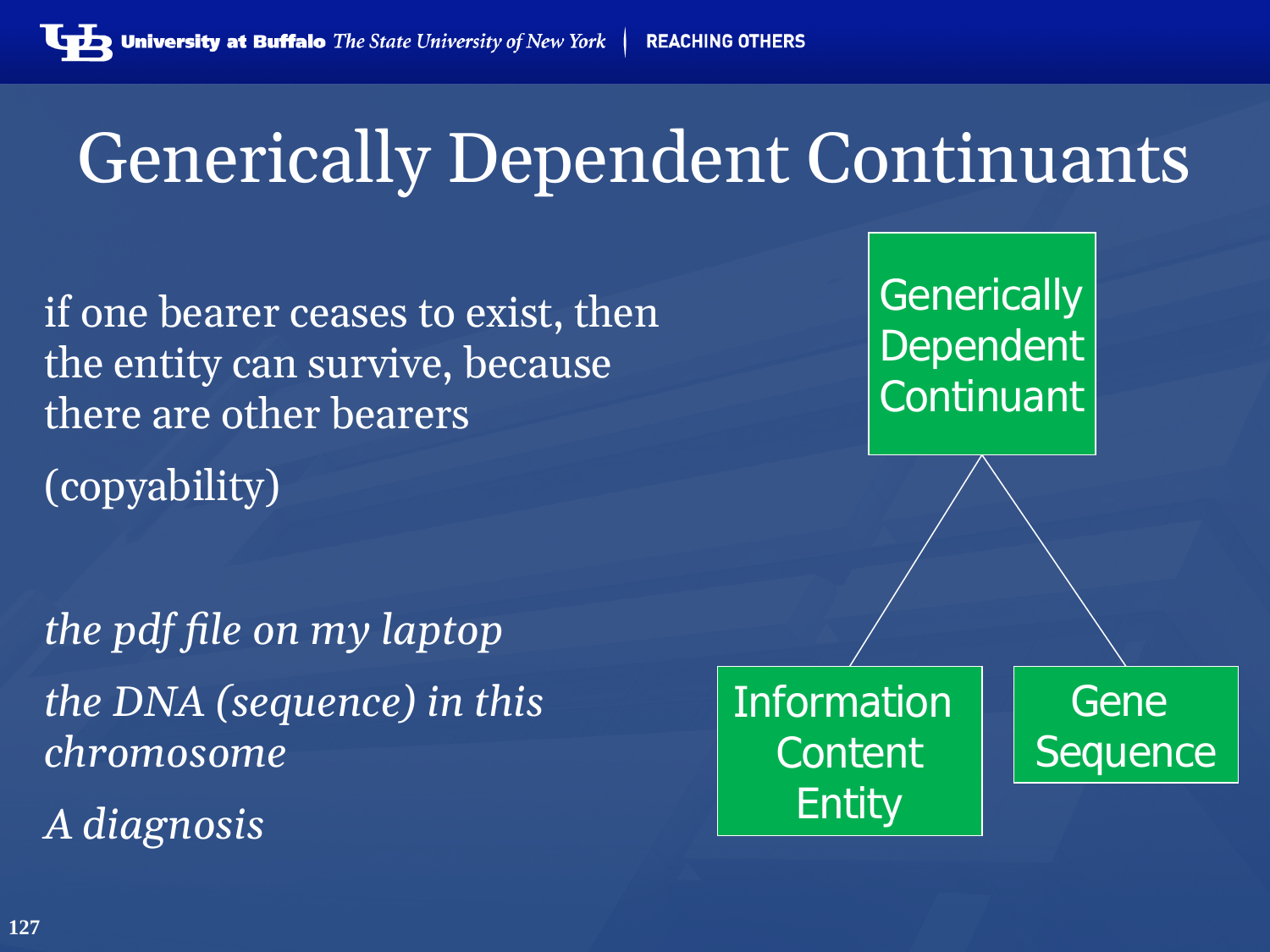

# Generically Dependent Continuants

Generically
Dependent
Continuant
if one bearer ceases to exist, then the entity can survive, because there are other bearers
(copyability)

the pdf file on my laptop
the DNA (sequence) in this chromosome
A diagnosis
Information
Content
Entity
Gene
Sequence
127